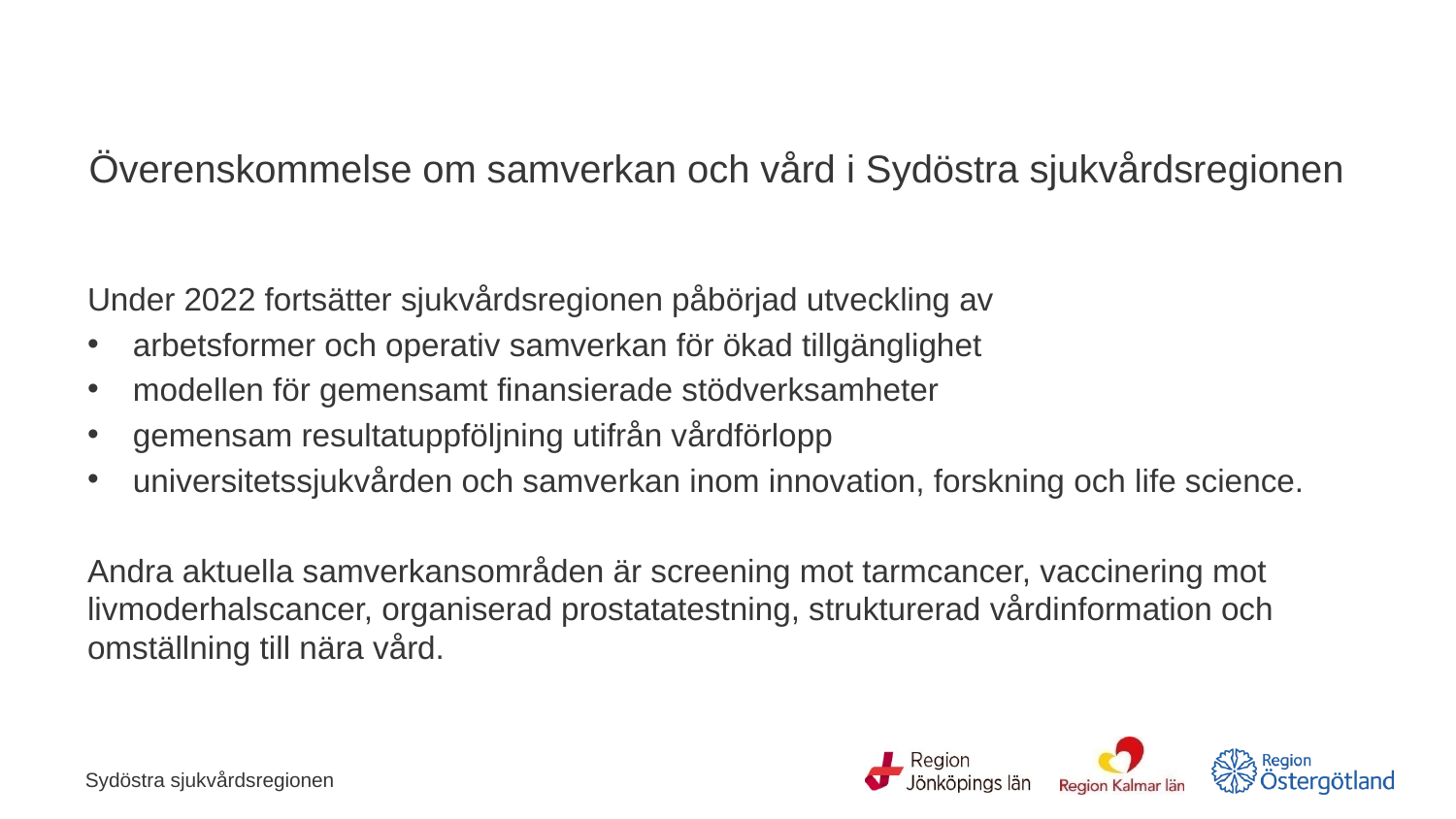

# Överenskommelse om samverkan och vård i Sydöstra sjukvårdsregionen
Under 2022 fortsätter sjukvårdsregionen påbörjad utveckling av
arbetsformer och operativ samverkan för ökad tillgänglighet
modellen för gemensamt finansierade stödverksamheter
gemensam resultatuppföljning utifrån vårdförlopp
universitetssjukvården och samverkan inom innovation, forskning och life science.

Andra aktuella samverkansområden är screening mot tarmcancer, vaccinering mot livmoderhalscancer, organiserad prostatatestning, strukturerad vårdinformation och omställning till nära vård.